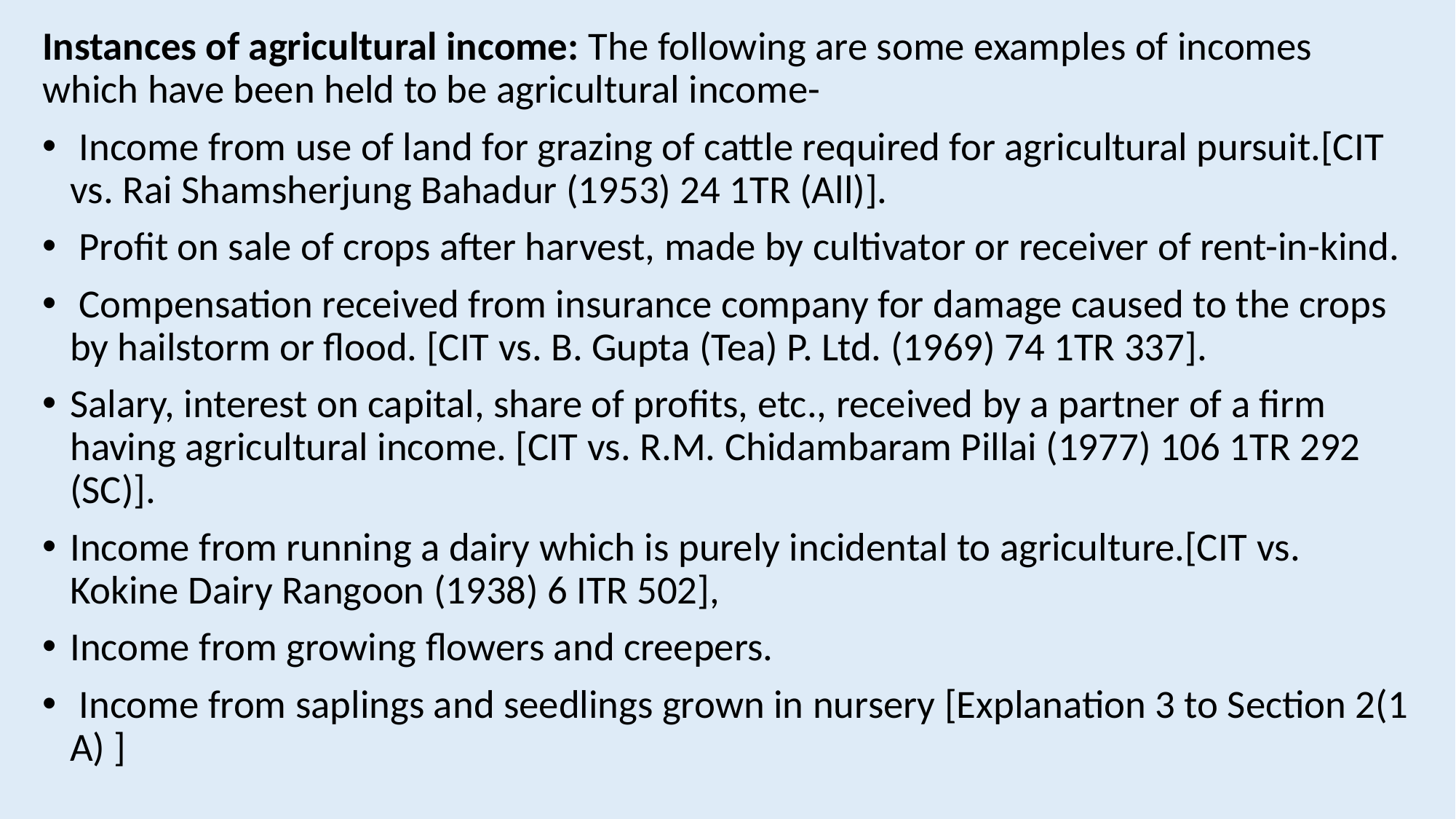

Instances of agricultural income: The following are some examples of incomes which have been held to be agricultural income-
 Income from use of land for grazing of cattle required for agricultural pursuit.[CIT vs. Rai Shamsherjung Bahadur (1953) 24 1TR (All)].
 Profit on sale of crops after harvest, made by cultivator or receiver of rent-in-kind.
 Compensation received from insurance company for damage caused to the crops by hailstorm or flood. [CIT vs. B. Gupta (Tea) P. Ltd. (1969) 74 1TR 337].
Salary, interest on capital, share of profits, etc., received by a partner of a firm having agricultural income. [CIT vs. R.M. Chidambaram Pillai (1977) 106 1TR 292 (SC)].
Income from running a dairy which is purely incidental to agriculture.[CIT vs. Kokine Dairy Rangoon (1938) 6 ITR 502],
Income from growing flowers and creepers.
 Income from saplings and seedlings grown in nursery [Explanation 3 to Section 2(1 A) ]